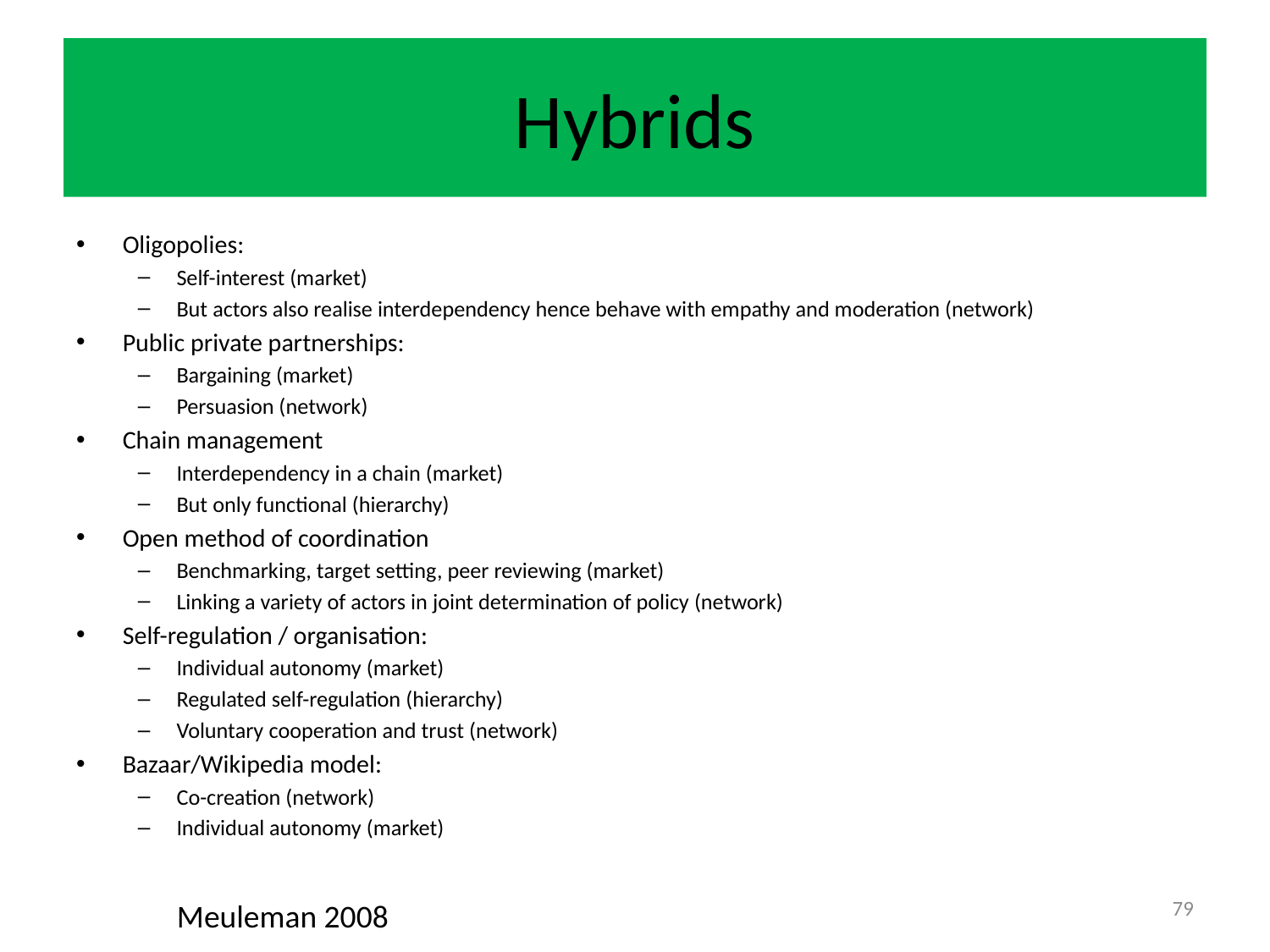

# Hybrids
Oligopolies:
Self-interest (market)
But actors also realise interdependency hence behave with empathy and moderation (network)
Public private partnerships:
Bargaining (market)
Persuasion (network)
Chain management
Interdependency in a chain (market)
But only functional (hierarchy)
Open method of coordination
Benchmarking, target setting, peer reviewing (market)
Linking a variety of actors in joint determination of policy (network)
Self-regulation / organisation:
Individual autonomy (market)
Regulated self-regulation (hierarchy)
Voluntary cooperation and trust (network)
Bazaar/Wikipedia model:
Co-creation (network)
Individual autonomy (market)
79
Meuleman 2008